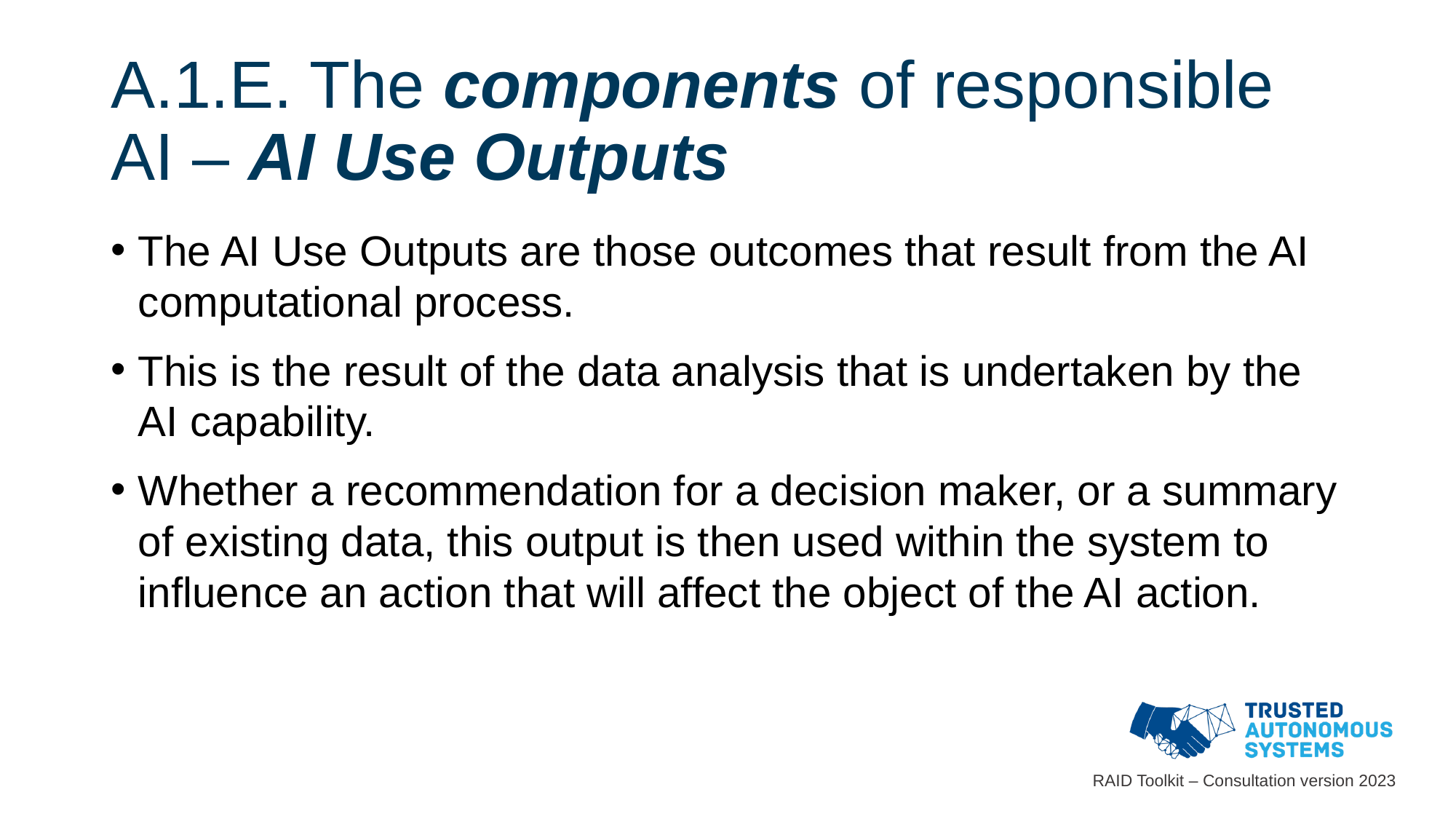

# A.1.E. The components of responsible AI – AI Use Outputs
The AI Use Outputs are those outcomes that result from the AI computational process.
This is the result of the data analysis that is undertaken by the AI capability.
Whether a recommendation for a decision maker, or a summary of existing data, this output is then used within the system to influence an action that will affect the object of the AI action.